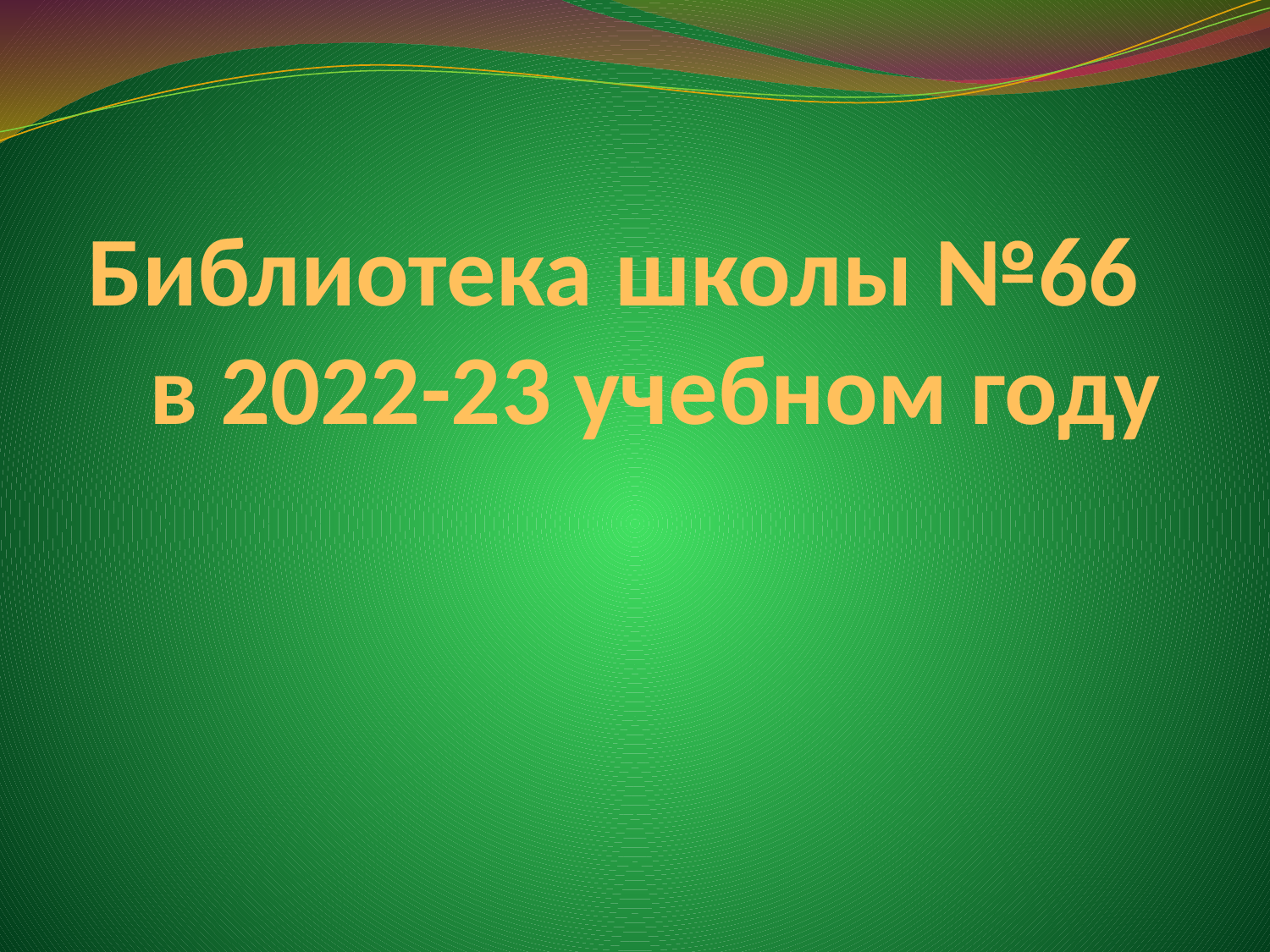

# Библиотека школы №66 в 2022-23 учебном году